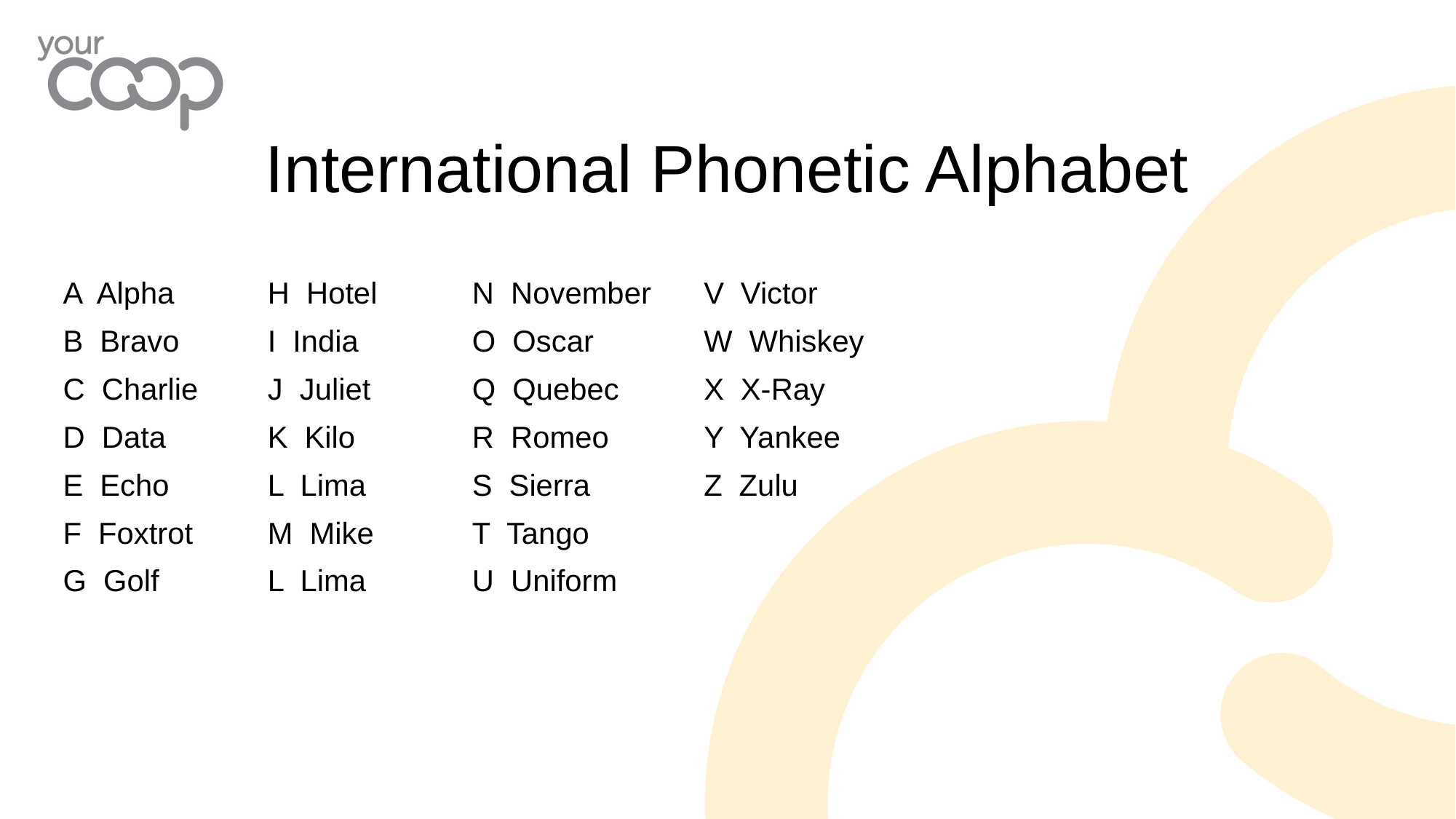

International Phonetic Alphabet
A  Alpha
B  Bravo
C  Charlie
D  Data
E  Echo
F  Foxtrot
G  Golf

H  Hotel
I  India
J  Juliet
K  Kilo
L  Lima
M  Mike
L  Lima
N  November
O  Oscar
Q  Quebec
R  Romeo
S  Sierra
T  Tango
U  Uniform

V  Victor
W  Whiskey
X  X-Ray
Y  Yankee
Z  Zulu